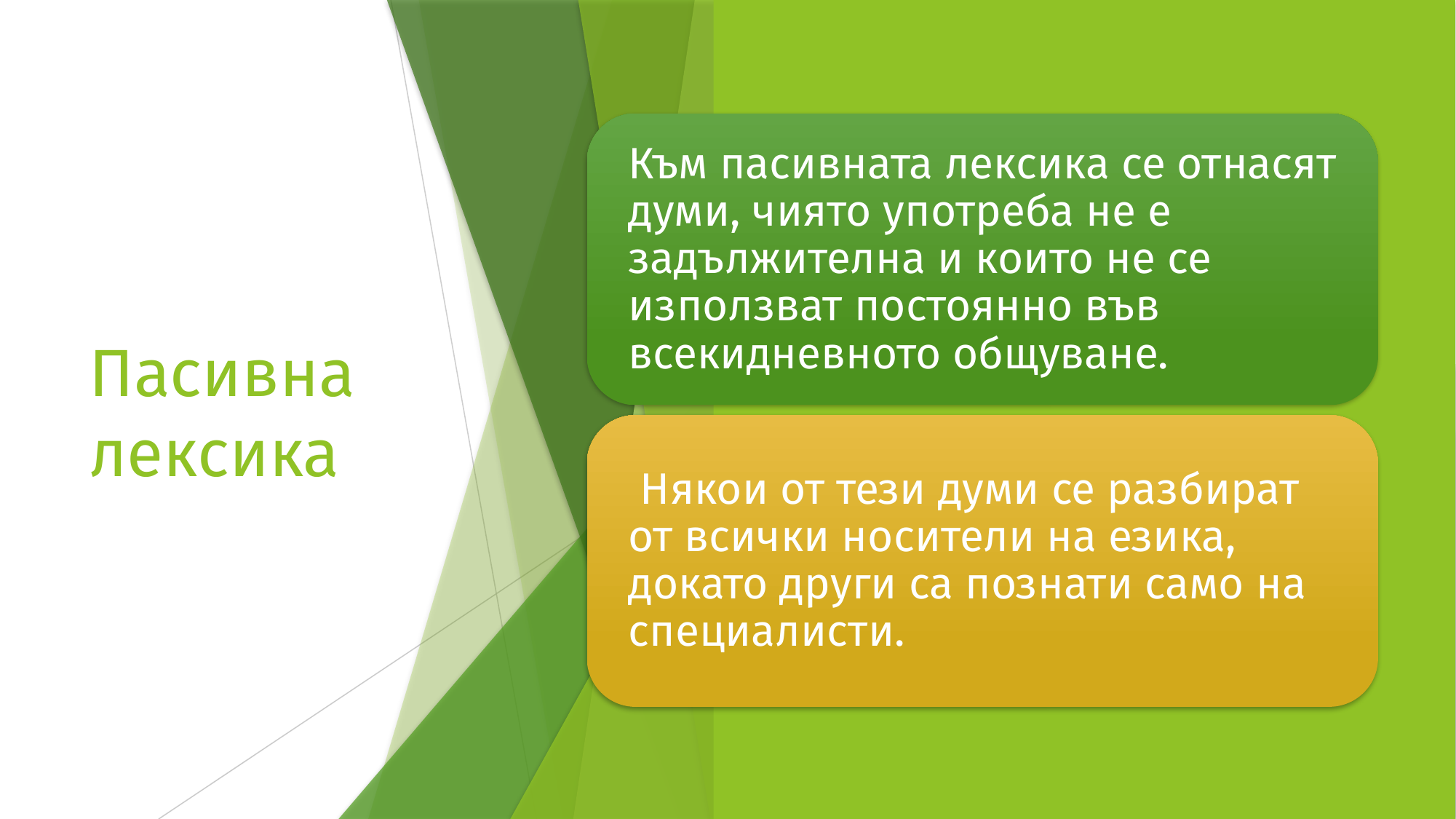

Към пасивната лексика се отнасят думи, чиято употреба не е задължителна и които не се използват постоянно във всекидневното общуване.
 Някои от тези думи се разбират от всички носители на езика, докато други са познати само на специалисти.
# Пасивна лексика